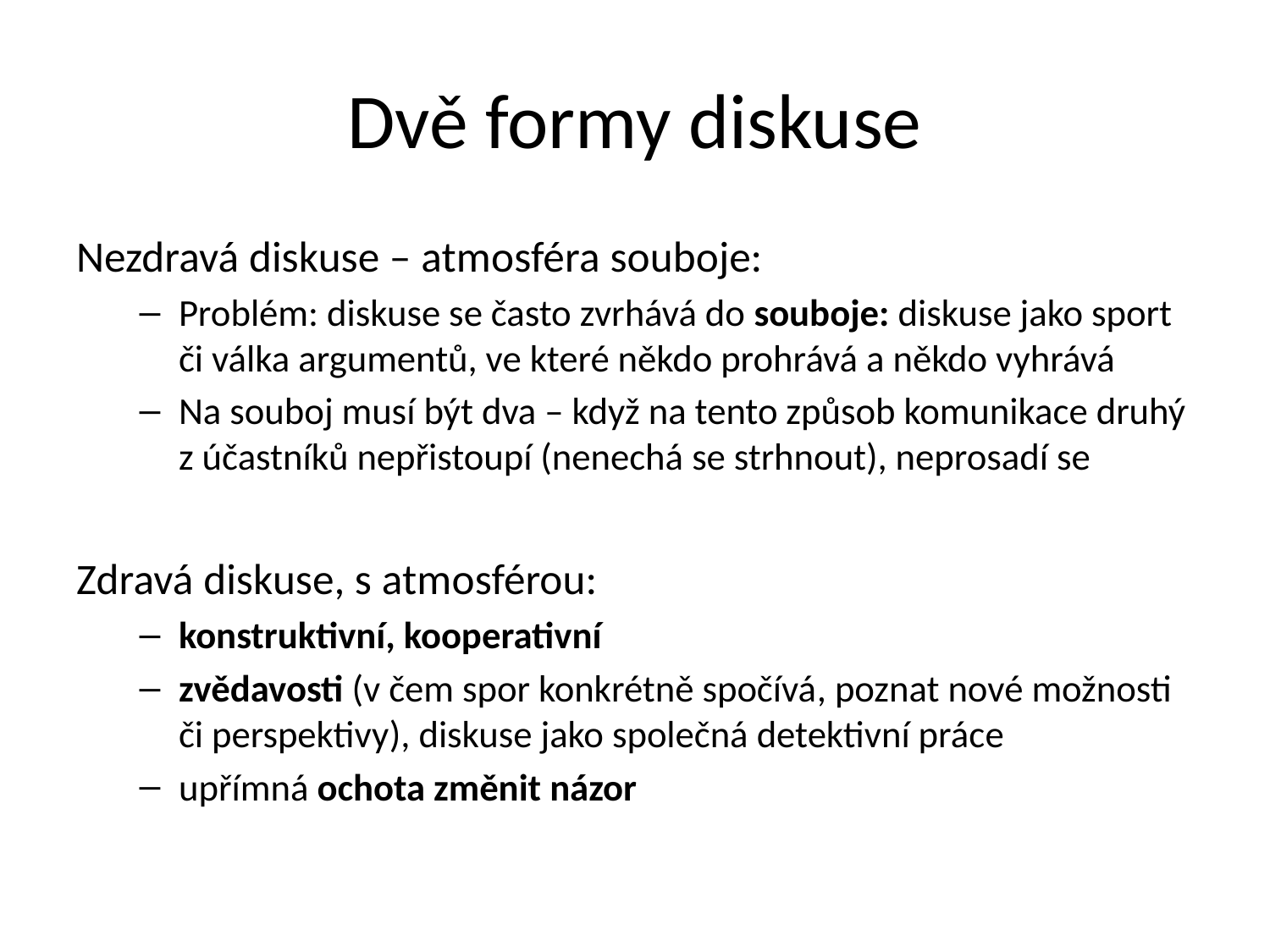

# Dvě formy diskuse
Nezdravá diskuse – atmosféra souboje:
Problém: diskuse se často zvrhává do souboje: diskuse jako sport či válka argumentů, ve které někdo prohrává a někdo vyhrává
Na souboj musí být dva – když na tento způsob komunikace druhý z účastníků nepřistoupí (nenechá se strhnout), neprosadí se

Zdravá diskuse, s atmosférou:
konstruktivní, kooperativní
zvědavosti (v čem spor konkrétně spočívá, poznat nové možnosti či perspektivy), diskuse jako společná detektivní práce
upřímná ochota změnit názor